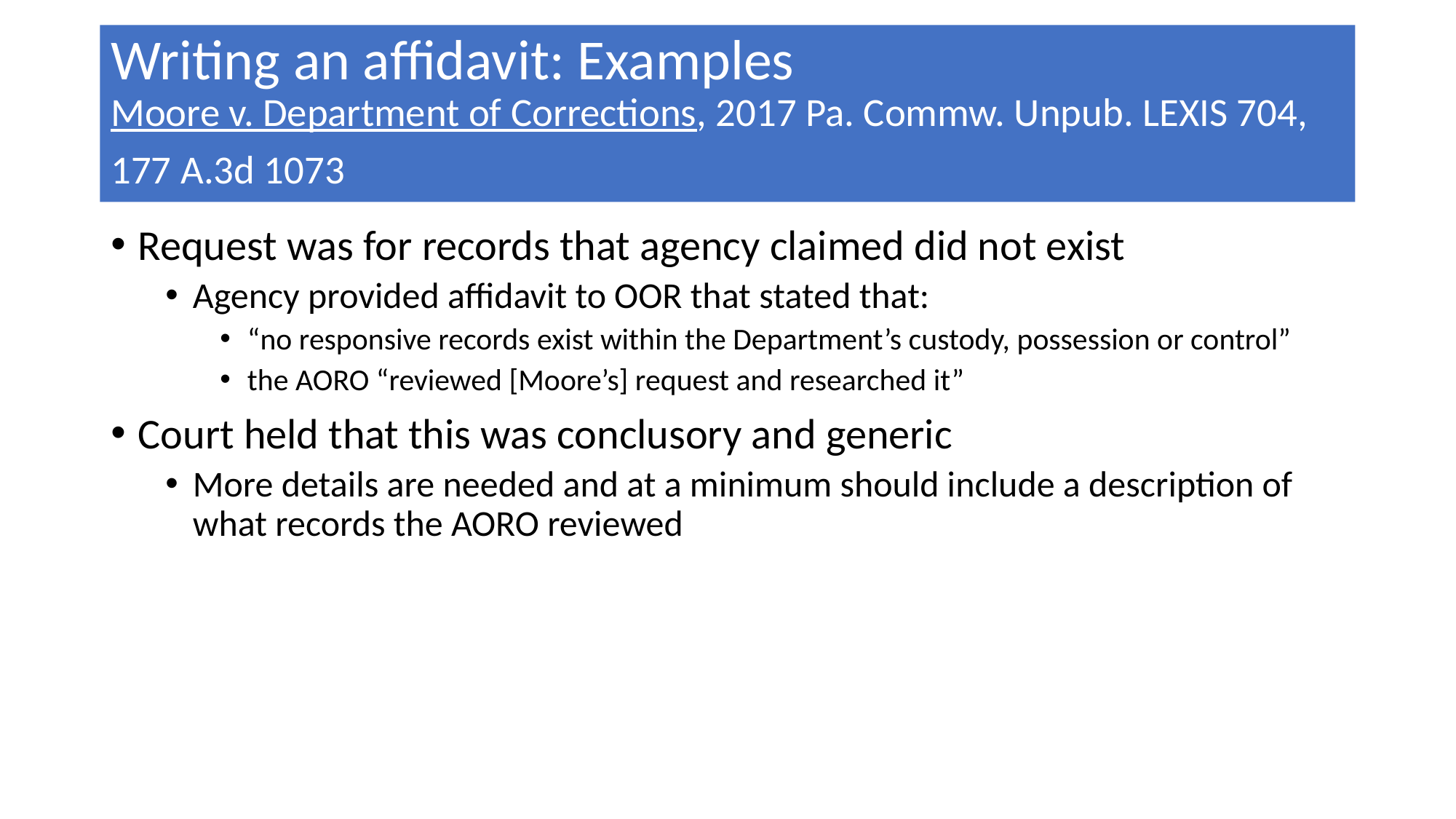

# Writing an affidavit: Examples Moore v. Department of Corrections, 2017 Pa. Commw. Unpub. LEXIS 704, 177 A.3d 1073
Request was for records that agency claimed did not exist
Agency provided affidavit to OOR that stated that:
“no responsive records exist within the Department’s custody, possession or control”
the AORO “reviewed [Moore’s] request and researched it”
Court held that this was conclusory and generic
More details are needed and at a minimum should include a description of what records the AORO reviewed